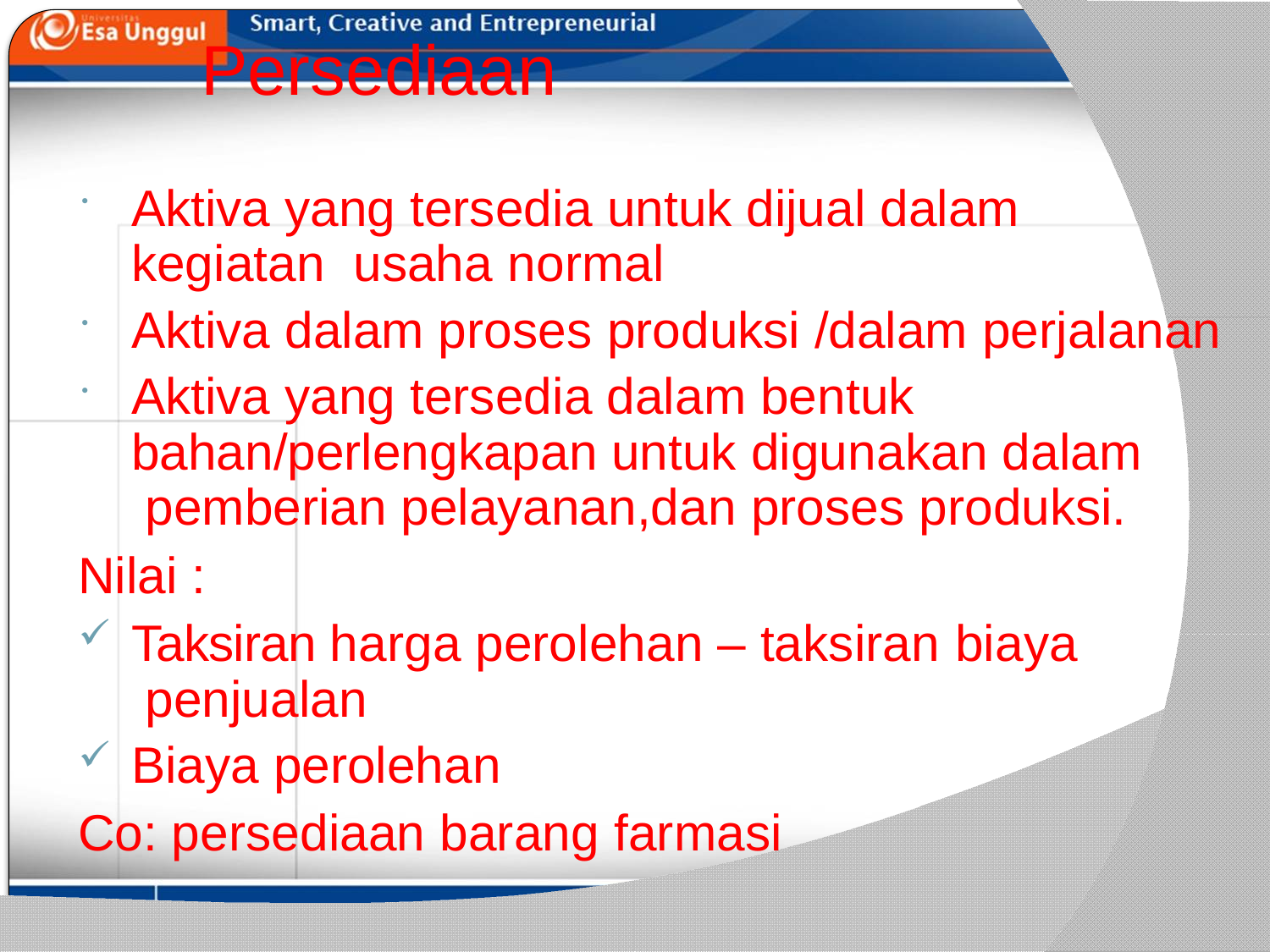

# Persediaan
Aktiva yang tersedia untuk dijual dalam kegiatan  usaha normal
Aktiva dalam proses produksi /dalam perjalanan
Aktiva yang tersedia dalam bentuk  bahan/perlengkapan untuk digunakan dalam  pemberian pelayanan,dan proses produksi.
Nilai :
Taksiran harga perolehan – taksiran biaya  penjualan
Biaya perolehan
Co: persediaan barang farmasi